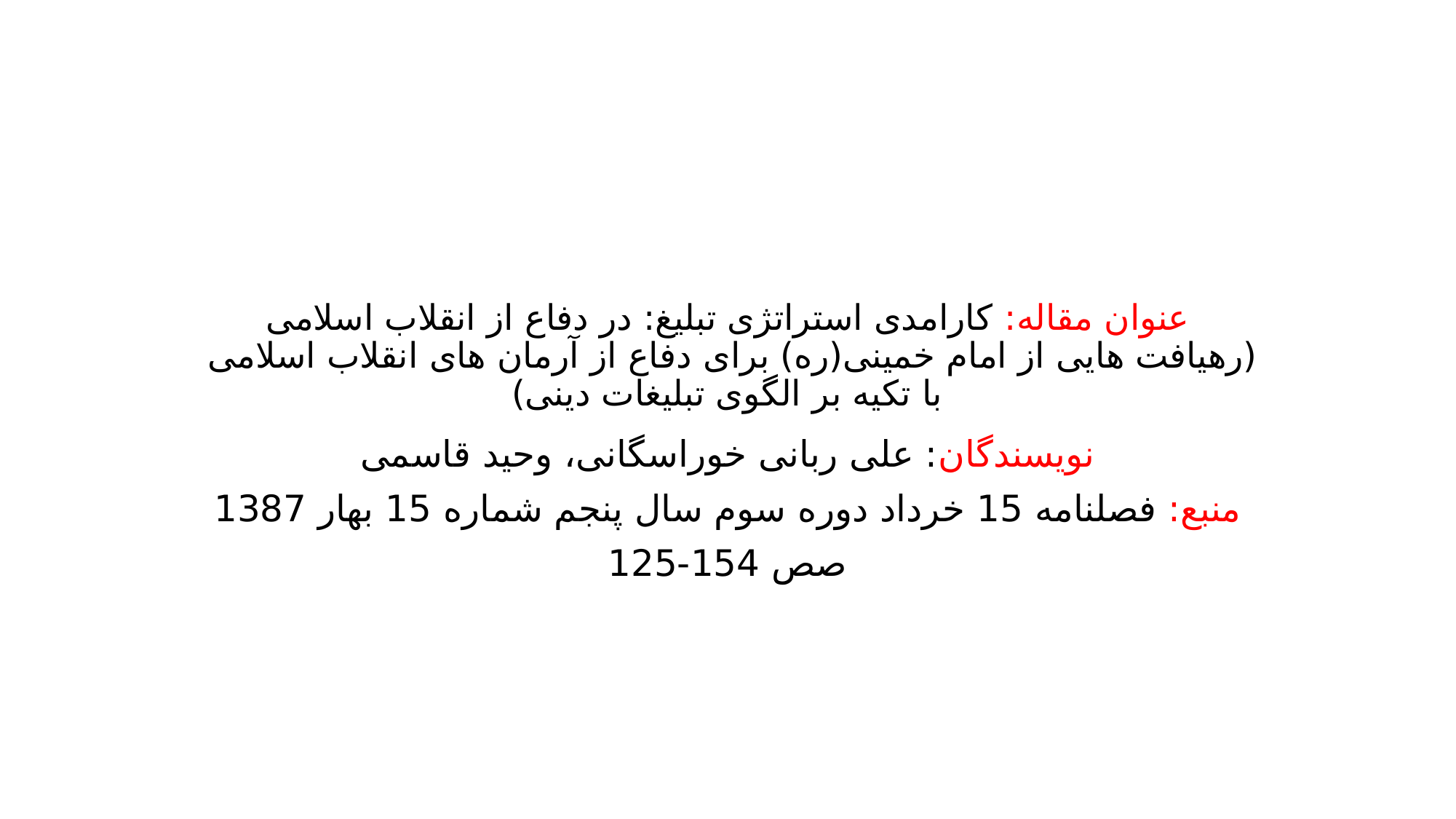

# عنوان مقاله: کارامدی استراتژی تبلیغ: در دفاع از انقلاب اسلامی (رهیافت هایی از امام خمینی(ره) برای دفاع از آرمان های انقلاب اسلامی با تکیه بر الگوی تبلیغات دینی)
نویسندگان: علی ربانی خوراسگانی، وحید قاسمی
منبع: فصلنامه 15 خرداد دوره سوم سال پنجم شماره 15 بهار 1387
صص 154-125